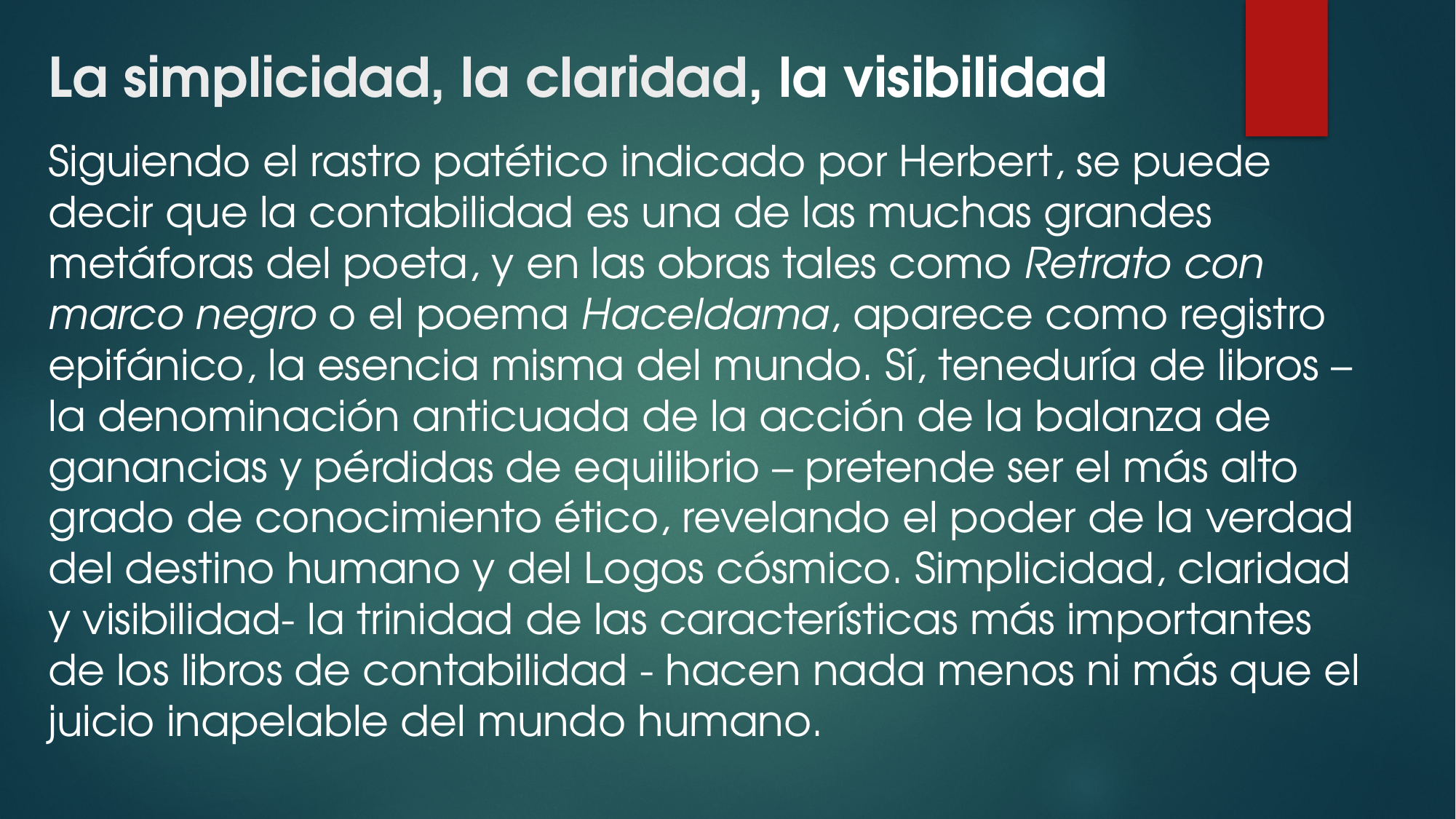

# La simplicidad, la claridad, la visibilidad
Siguiendo el rastro patético indicado por Herbert, se puede decir que la contabilidad es una de las muchas grandes metáforas del poeta, y en las obras tales como Retrato con marco negro o el poema Haceldama, aparece como registro epifánico, la esencia misma del mundo. Sí, teneduría de libros – la denominación anticuada de la acción de la balanza de ganancias y pérdidas de equilibrio – pretende ser el más alto grado de conocimiento ético, revelando el poder de la verdad del destino humano y del Logos cósmico. Simplicidad, claridad y visibilidad- la trinidad de las características más importantes de los libros de contabilidad - hacen nada menos ni más que el juicio inapelable del mundo humano.